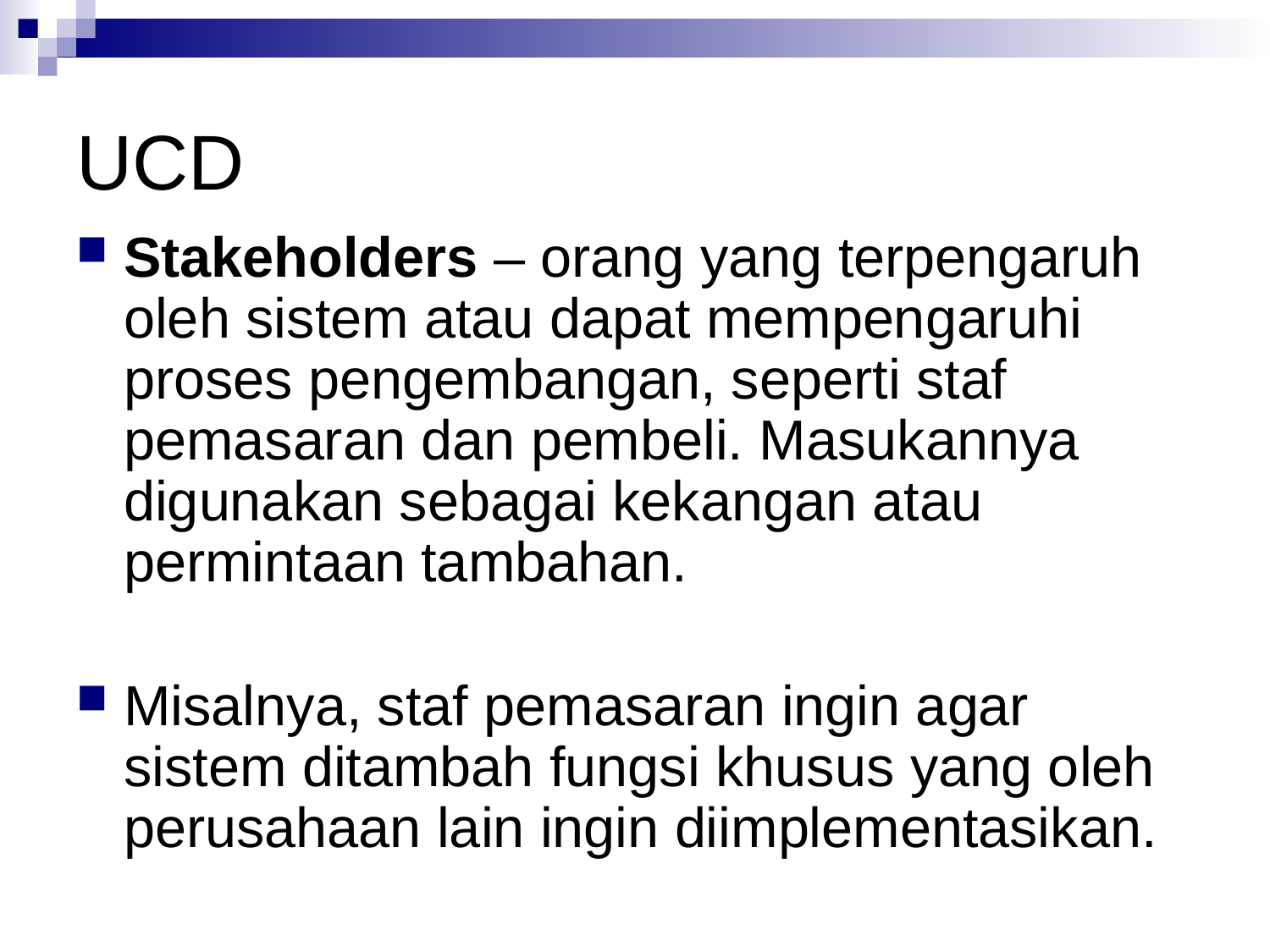

# UCD
Stakeholders – orang yang terpengaruh oleh sistem atau dapat mempengaruhi proses pengembangan, seperti staf pemasaran dan pembeli. Masukannya digunakan sebagai kekangan atau permintaan tambahan.

Misalnya, staf pemasaran ingin agar sistem ditambah fungsi khusus yang oleh perusahaan lain ingin diimplementasikan.